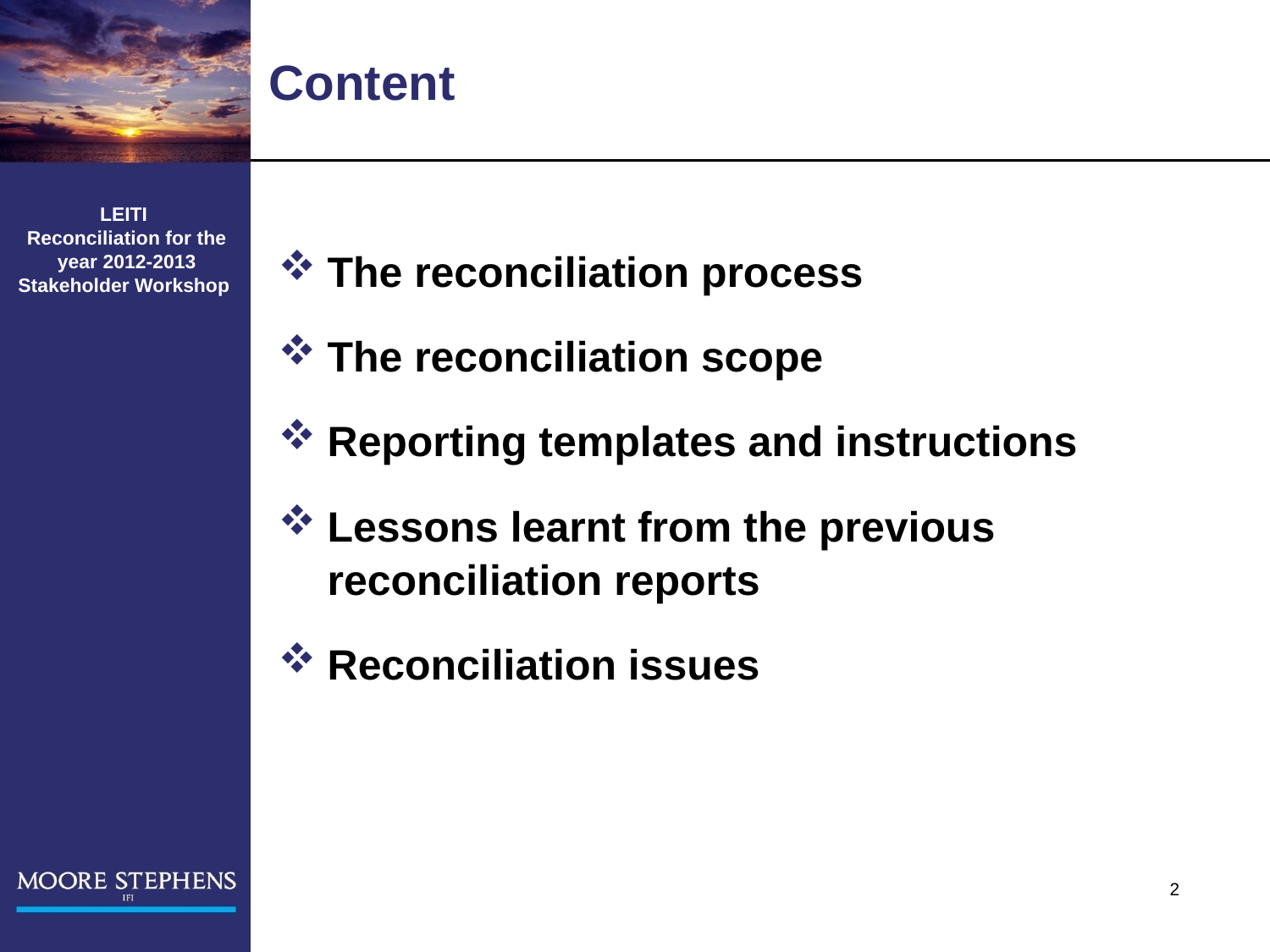

# Content
LEITI
 Reconciliation for the
 year 2012-2013
Stakeholder Workshop
The reconciliation process
The reconciliation scope
Reporting templates and instructions
Lessons learnt from the previous reconciliation reports
Reconciliation issues
2